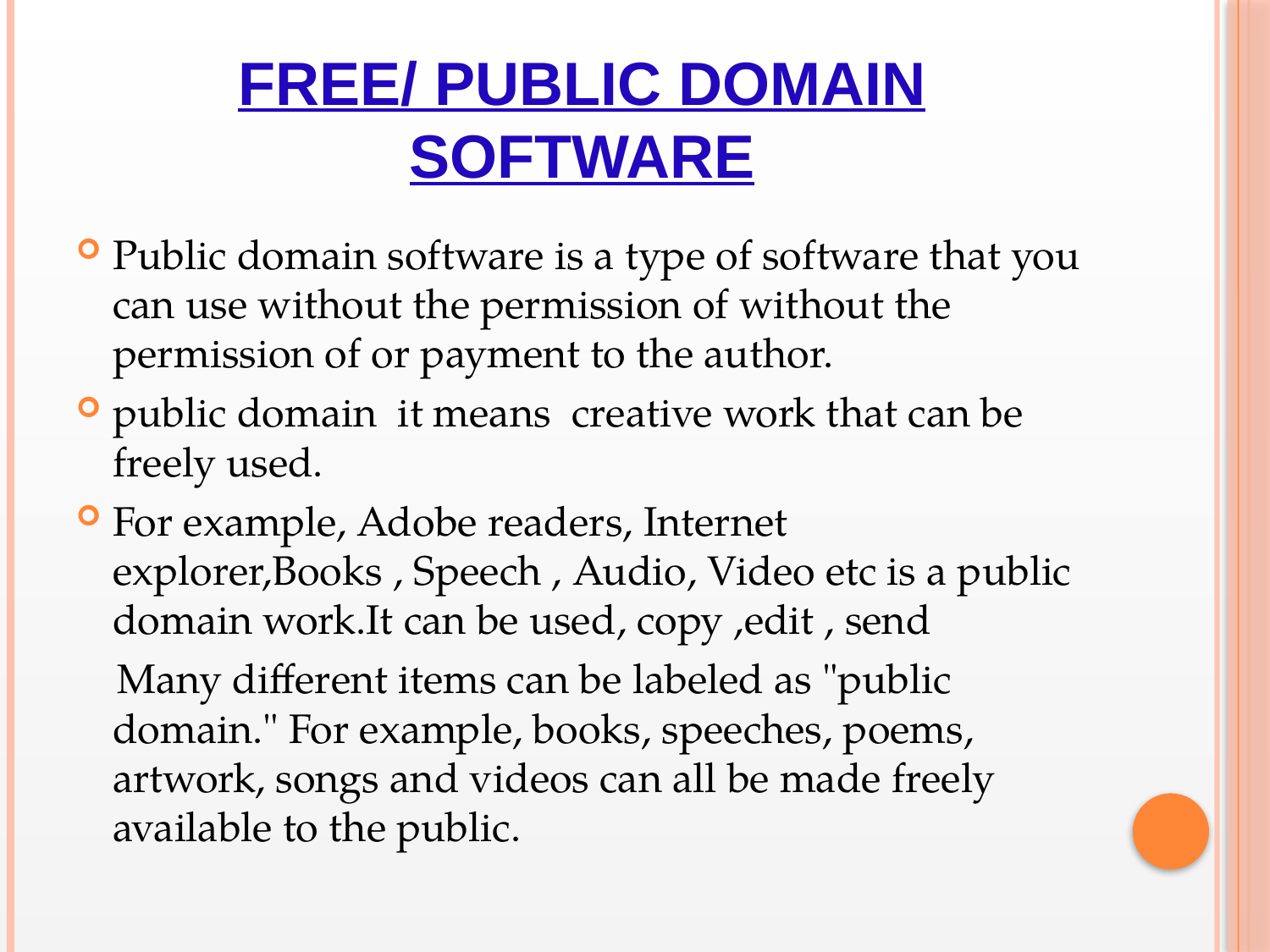

# Free/ Public Domain software
Public domain software is a type of software that you can use without the permission of without the permission of or payment to the author.
public domain  it means  creative work that can be freely used.
For example, Adobe readers, Internet explorer,Books , Speech , Audio, Video etc is a public domain work.It can be used, copy ,edit , send
    Many different items can be labeled as "public domain." For example, books, speeches, poems, artwork, songs and videos can all be made freely available to the public.